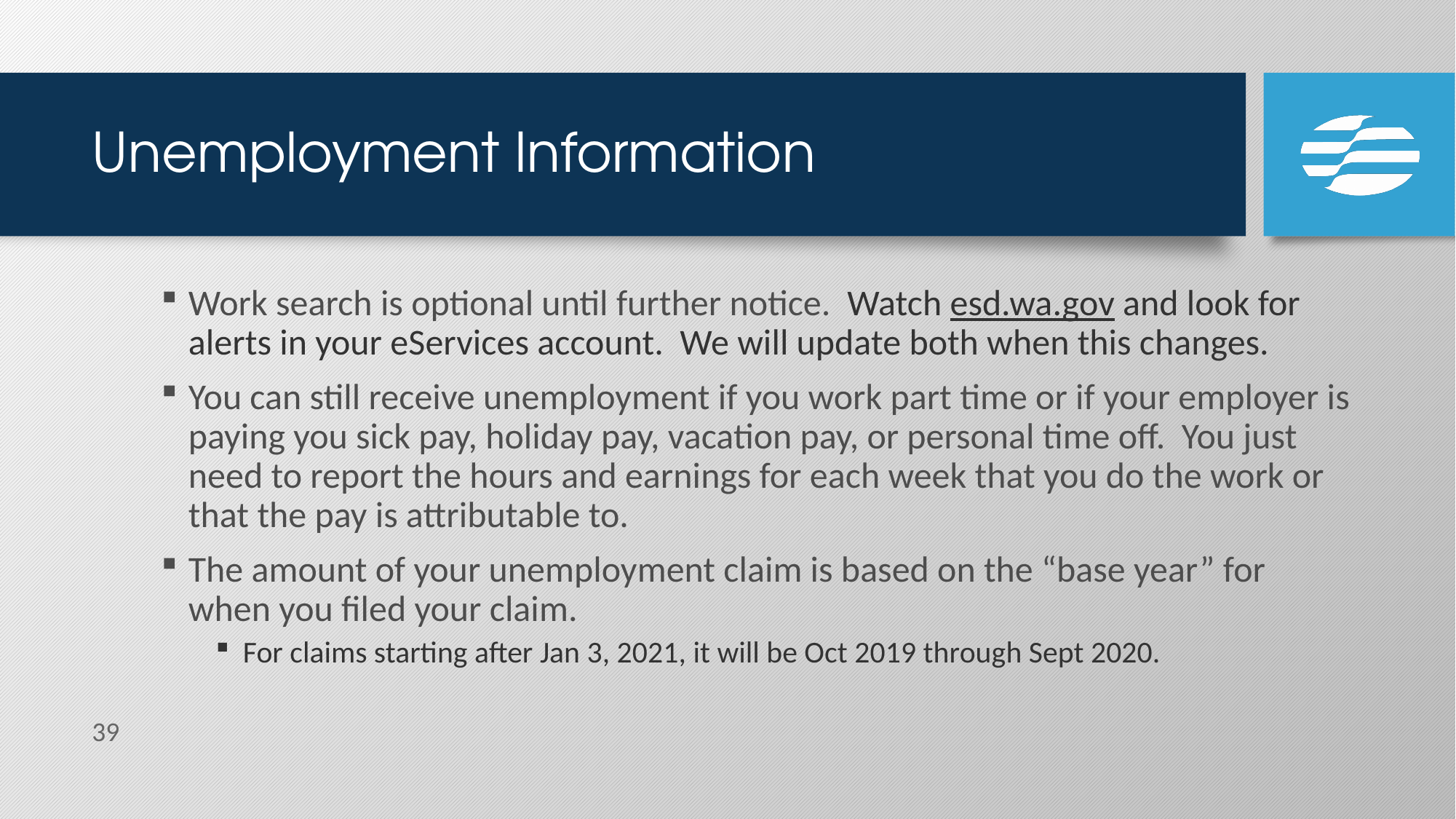

# Unemployment Information
Work search is optional until further notice.  Watch esd.wa.gov and look for alerts in your eServices account.  We will update both when this changes.
You can still receive unemployment if you work part time or if your employer is paying you sick pay, holiday pay, vacation pay, or personal time off.  You just need to report the hours and earnings for each week that you do the work or that the pay is attributable to.
The amount of your unemployment claim is based on the “base year” for when you filed your claim.
For claims starting after Jan 3, 2021, it will be Oct 2019 through Sept 2020.

39